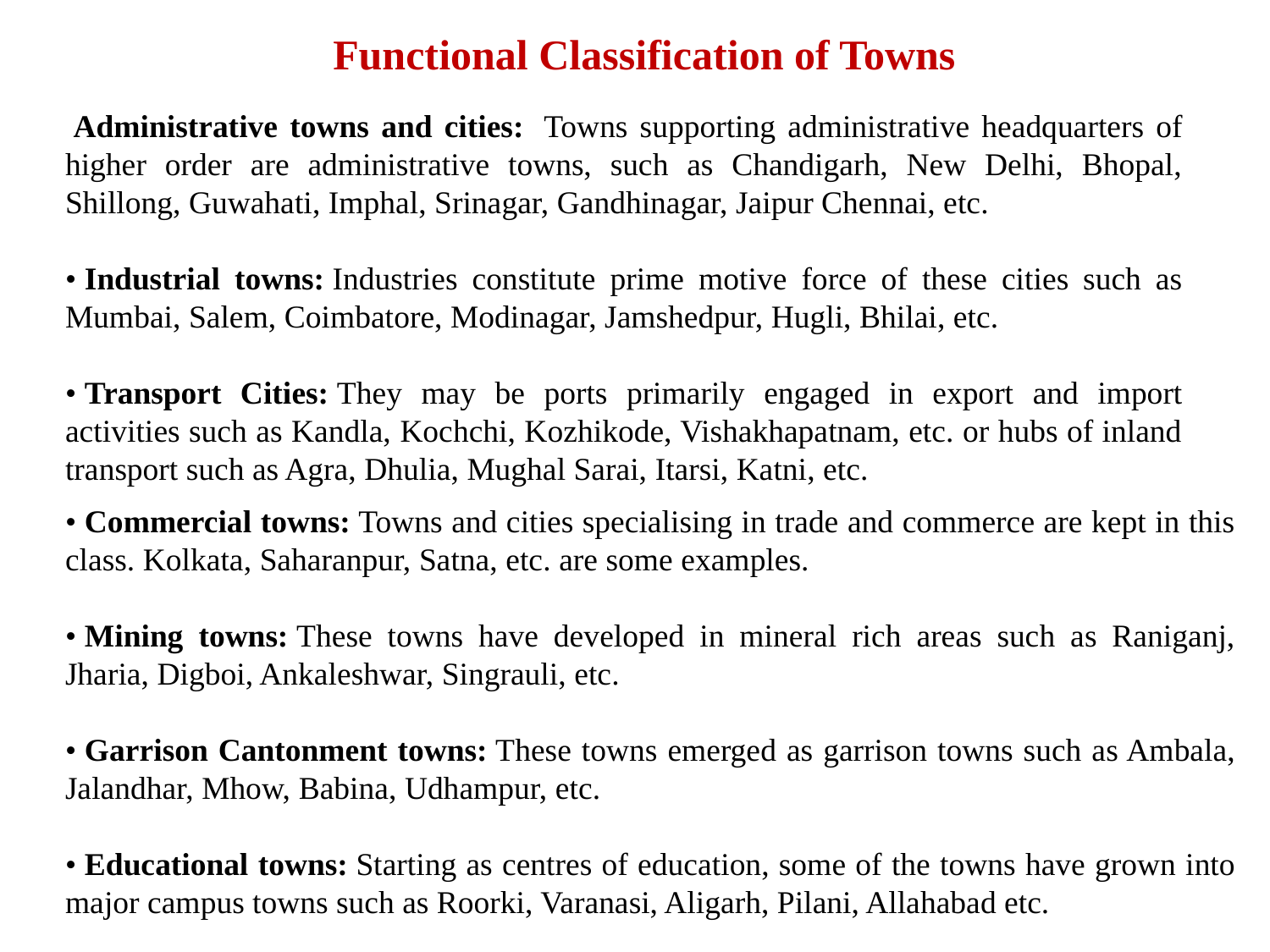

Functional Classification of Towns
 Administrative towns and cities:  Towns supporting administrative headquarters of higher order are administrative towns, such as Chandigarh, New Delhi, Bhopal, Shillong, Guwahati, Imphal, Srinagar, Gandhinagar, Jaipur Chennai, etc.

• Industrial towns: Industries constitute prime motive force of these cities such as Mumbai, Salem, Coimbatore, Modinagar, Jamshedpur, Hugli, Bhilai, etc.

• Transport Cities: They may be ports primarily engaged in export and import activities such as Kandla, Kochchi, Kozhikode, Vishakhapatnam, etc. or hubs of inland transport such as Agra, Dhulia, Mughal Sarai, Itarsi, Katni, etc.
• Commercial towns: Towns and cities specialising in trade and commerce are kept in this class. Kolkata, Saharanpur, Satna, etc. are some examples.

• Mining towns: These towns have developed in mineral rich areas such as Raniganj, Jharia, Digboi, Ankaleshwar, Singrauli, etc.

• Garrison Cantonment towns: These towns emerged as garrison towns such as Ambala, Jalandhar, Mhow, Babina, Udhampur, etc.

• Educational towns: Starting as centres of education, some of the towns have grown into major campus towns such as Roorki, Varanasi, Aligarh, Pilani, Allahabad etc.